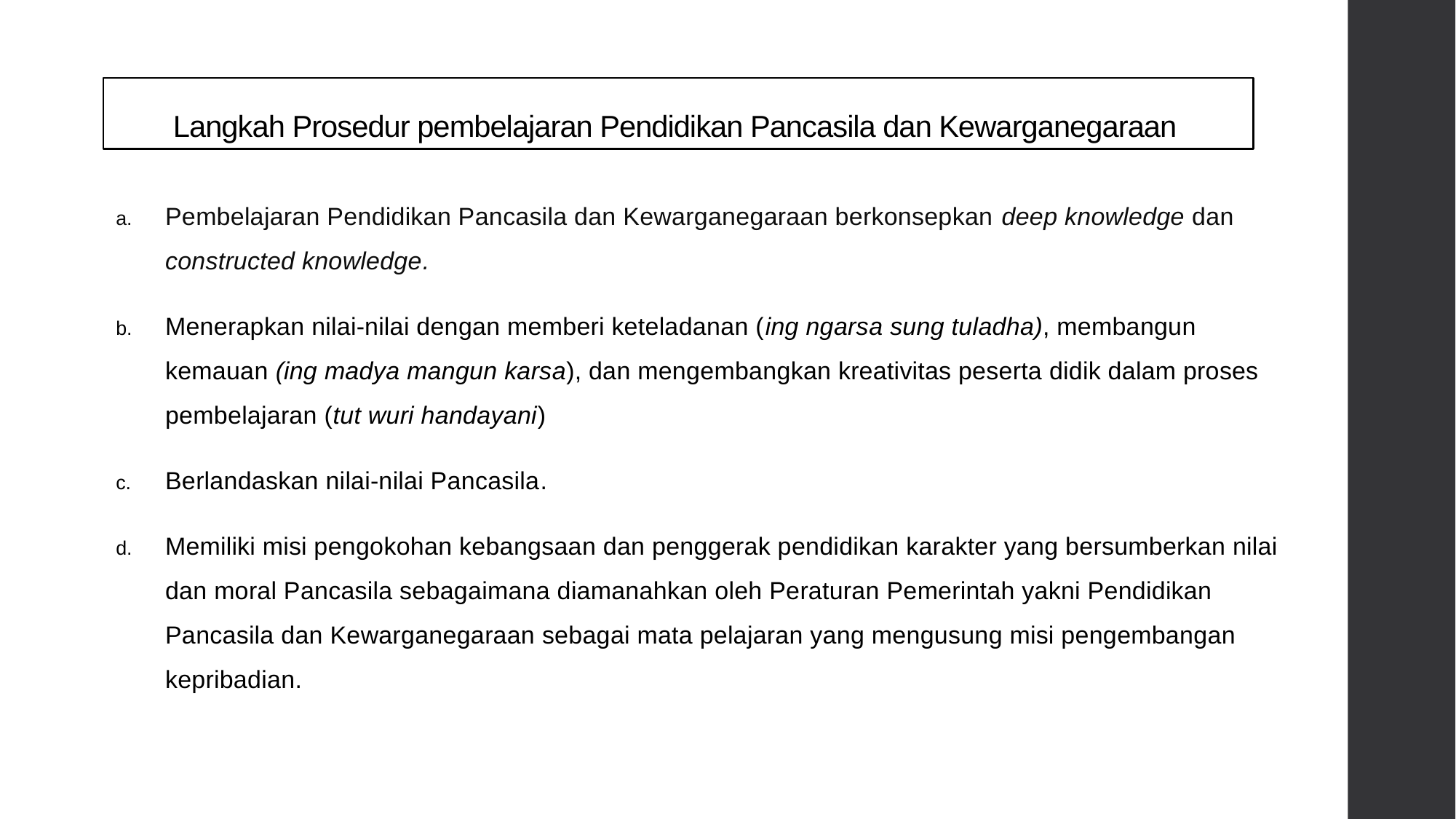

# Langkah Prosedur pembelajaran Pendidikan Pancasila dan Kewarganegaraan
Pembelajaran Pendidikan Pancasila dan Kewarganegaraan berkonsepkan deep knowledge dan constructed knowledge.
Menerapkan nilai-nilai dengan memberi keteladanan (ing ngarsa sung tuladha), membangun kemauan (ing madya mangun karsa), dan mengembangkan kreativitas peserta didik dalam proses pembelajaran (tut wuri handayani)
Berlandaskan nilai-nilai Pancasila.
Memiliki misi pengokohan kebangsaan dan penggerak pendidikan karakter yang bersumberkan nilai dan moral Pancasila sebagaimana diamanahkan oleh Peraturan Pemerintah yakni Pendidikan Pancasila dan Kewarganegaraan sebagai mata pelajaran yang mengusung misi pengembangan kepribadian.